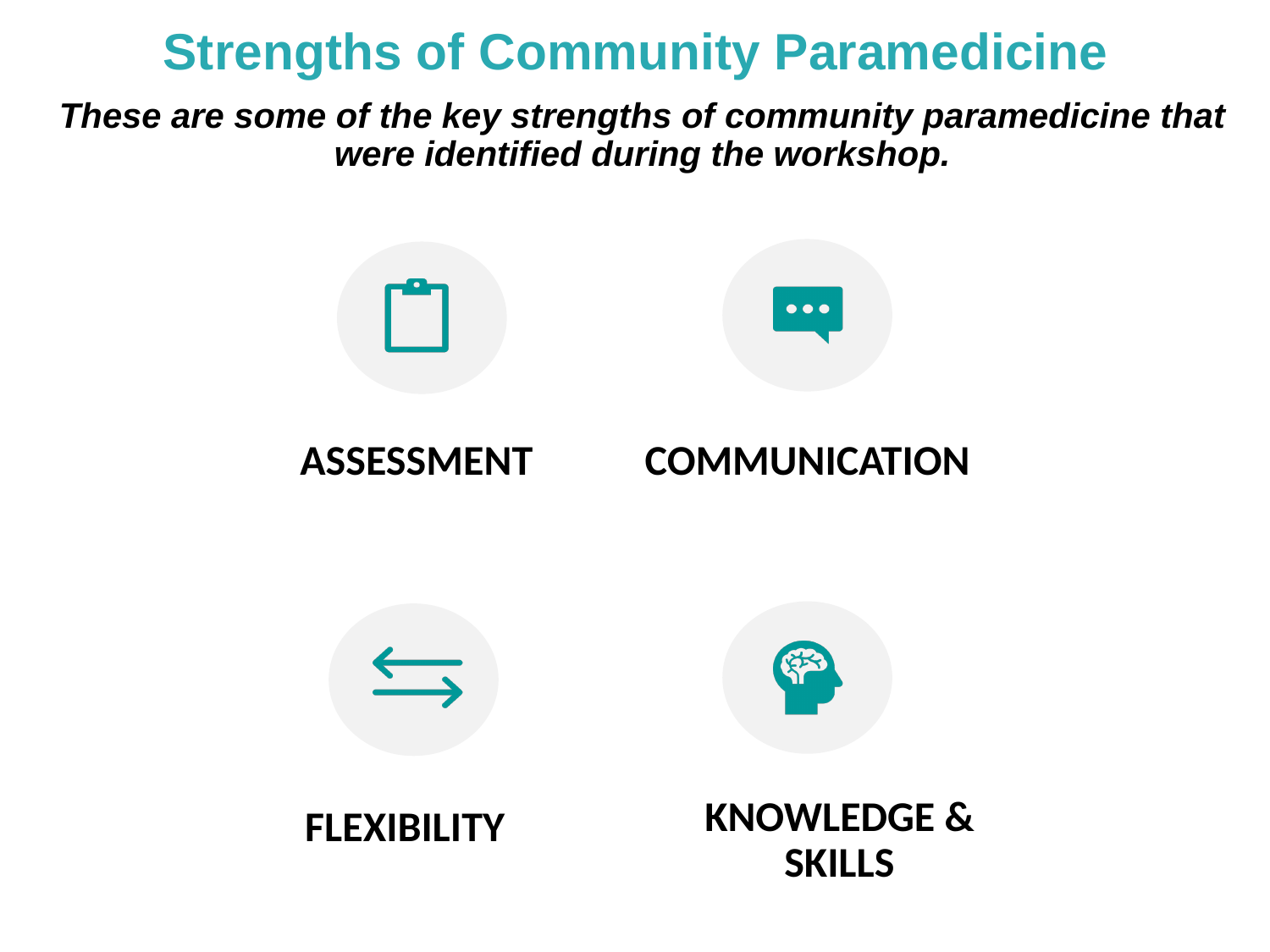

Strengths of Community Paramedicine

These are some of the key strengths of community paramedicine that were identified during the workshop.

Assessment
Communication

knowledge & skills
Flexibility